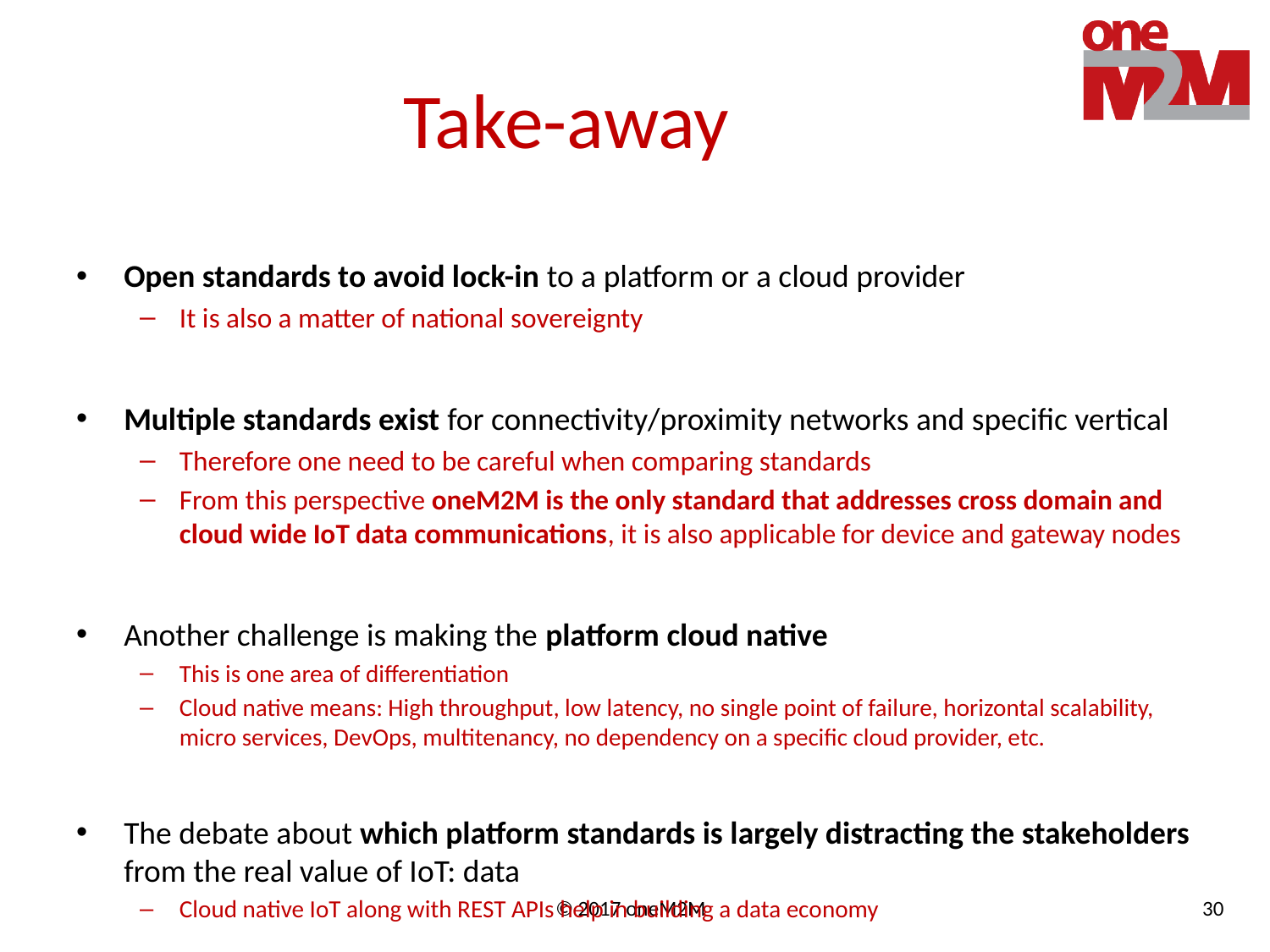

# Take-away
Open standards to avoid lock-in to a platform or a cloud provider
It is also a matter of national sovereignty

Multiple standards exist for connectivity/proximity networks and specific vertical
Therefore one need to be careful when comparing standards
From this perspective oneM2M is the only standard that addresses cross domain and cloud wide IoT data communications, it is also applicable for device and gateway nodes

Another challenge is making the platform cloud native
This is one area of differentiation
Cloud native means: High throughput, low latency, no single point of failure, horizontal scalability, micro services, DevOps, multitenancy, no dependency on a specific cloud provider, etc.

The debate about which platform standards is largely distracting the stakeholders from the real value of IoT: data
Cloud native IoT along with REST APIs help in building a data economy